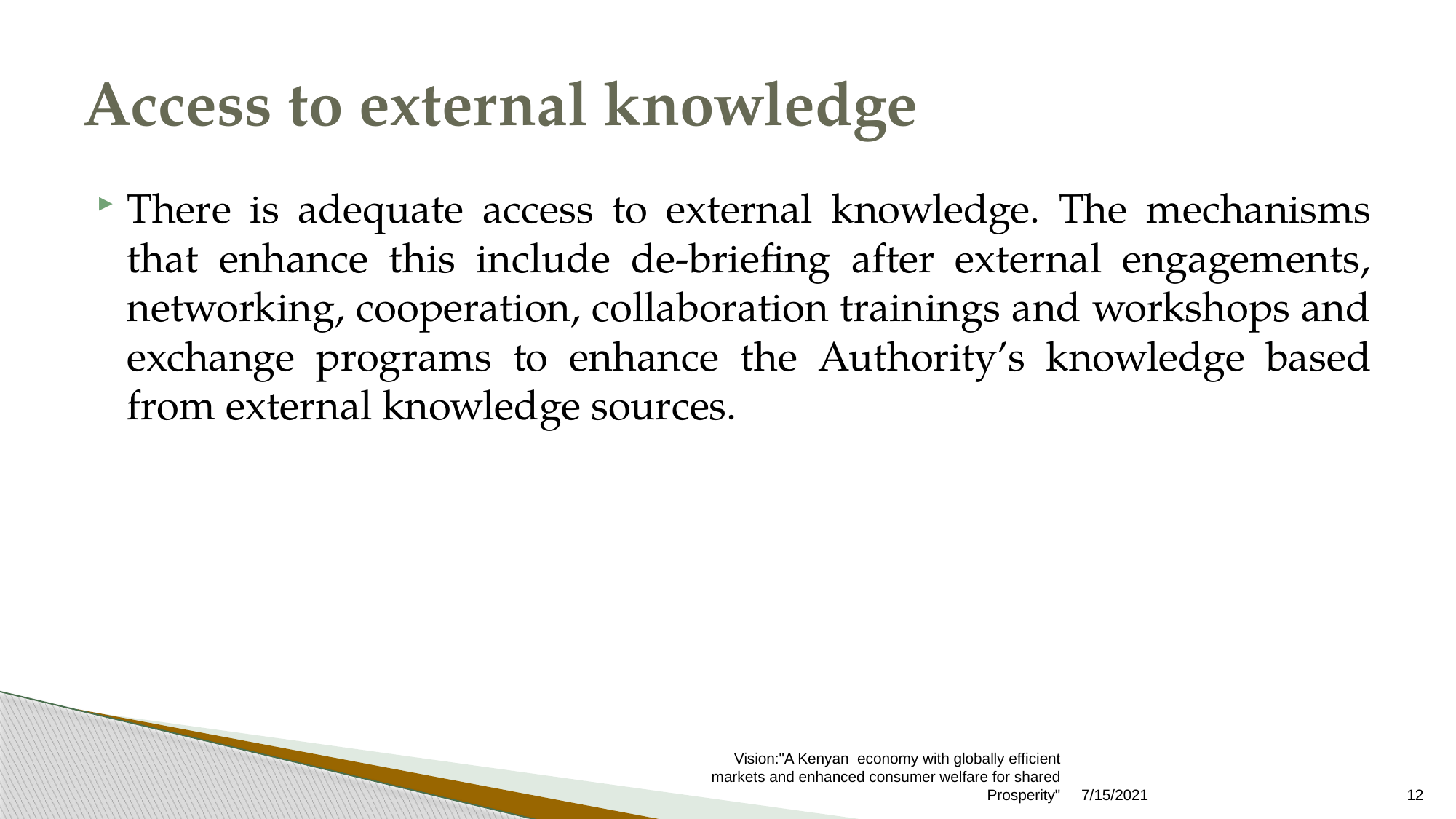

# Access to external knowledge
There is adequate access to external knowledge. The mechanisms that enhance this include de-briefing after external engagements, networking, cooperation, collaboration trainings and workshops and exchange programs to enhance the Authority’s knowledge based from external knowledge sources.
Vision:"A Kenyan  economy with globally efficient markets and enhanced consumer welfare for shared Prosperity"
7/15/2021
12